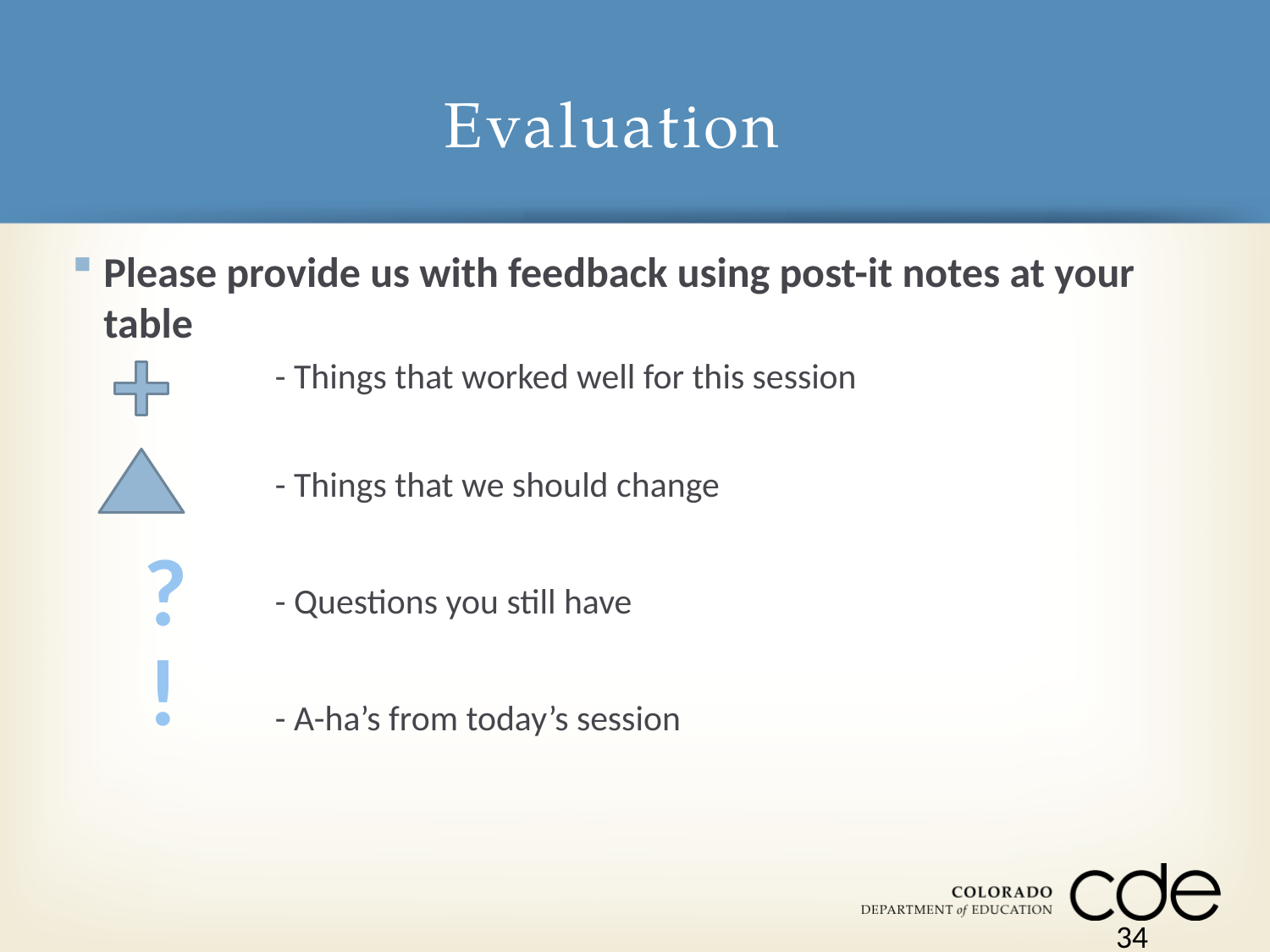

# Evaluation
Please provide us with feedback using post-it notes at your table
	- Things that worked well for this session

	- Things that we should change

	- Questions you still have

	- A-ha’s from today’s session

?
!
34